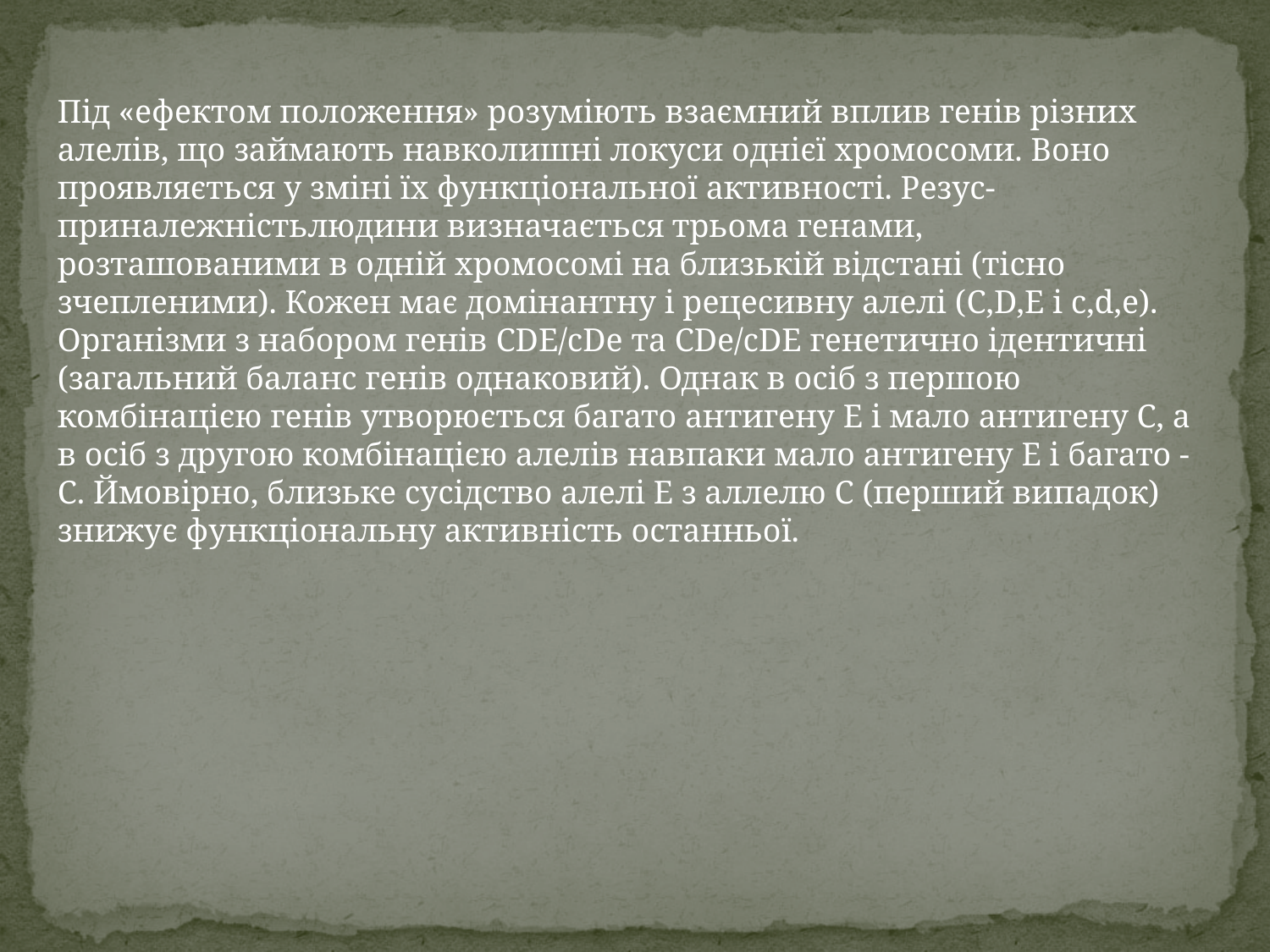

Під «ефектом положення» розуміють взаємний вплив генів різних алелів, що займають навколишні локуси однієї хромосоми. Воно проявляється у зміні їх функціональної активності. Резус-приналежністьлюдини визначається трьома генами, розташованими в одній хромосомі на близькій відстані (тісно зчепленими). Кожен має домінантну і рецесивну алелі (C,D,E і c,d,e). Організми з набором генів CDE/cDe та CDe/cDE генетично ідентичні (загальний баланс генів однаковий). Однак в осіб з першою комбінацією генів утворюється багато антигену Е і мало антигену С, а в осіб з другою комбінацією алелів навпаки мало антигену Е і багато -С. Ймовірно, близьке сусідство алелі Е з аллелю С (перший випадок) знижує функціональну активність останньої.